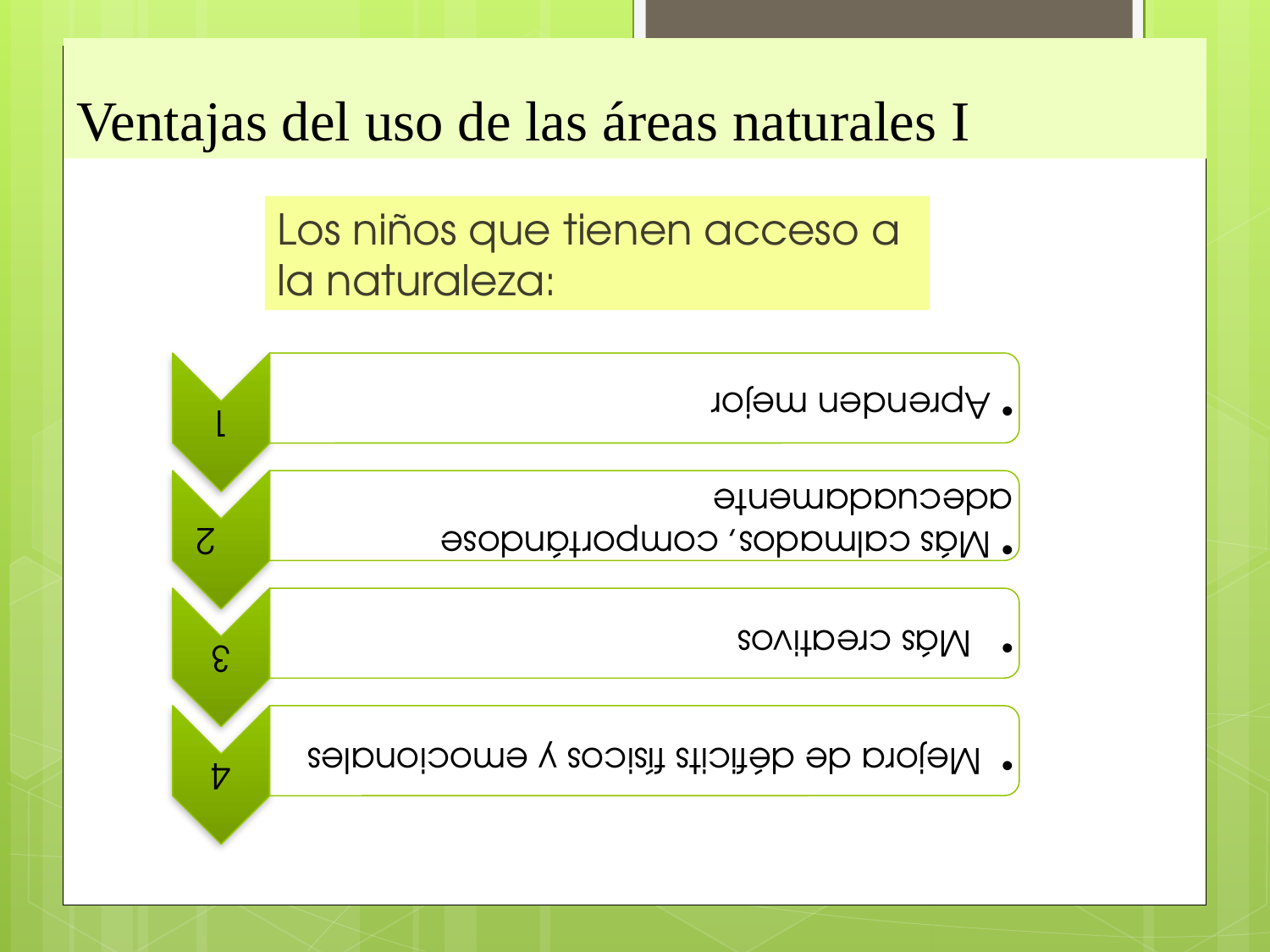

# Ventajas del uso de las áreas naturales I
Los niños que tienen acceso a la naturaleza:
1
 Aprenden mejor
2
 Más calmados, comportándose adecuadamente
3
 Más creativos
4
Mejora de déficits físicos y emocionales